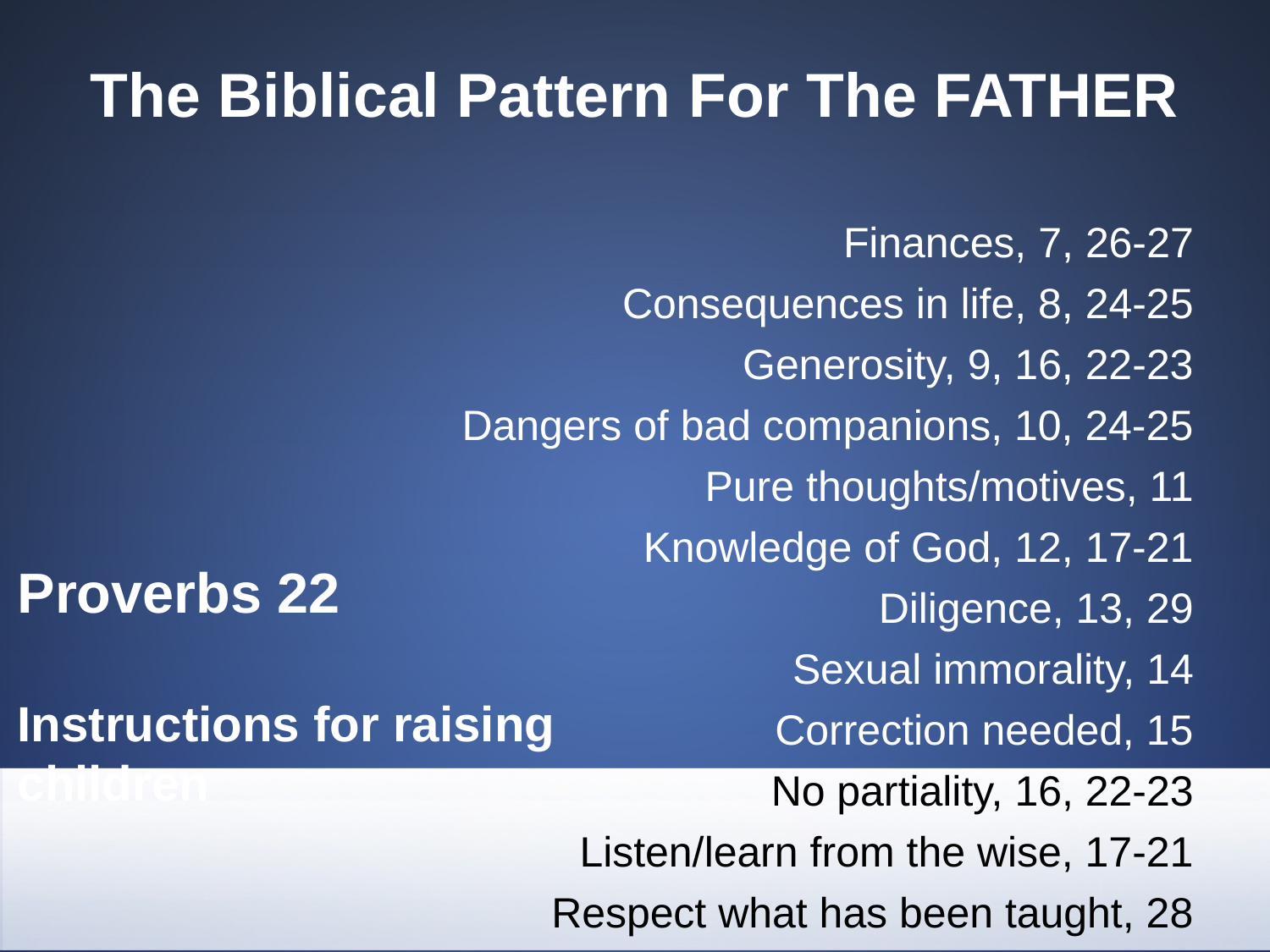

# The Biblical Pattern For The FATHER
Finances, 7, 26-27
Consequences in life, 8, 24-25
Generosity, 9, 16, 22-23
Dangers of bad companions, 10, 24-25
Pure thoughts/motives, 11
Knowledge of God, 12, 17-21
Diligence, 13, 29
Sexual immorality, 14
Correction needed, 15
No partiality, 16, 22-23
Listen/learn from the wise, 17-21
Respect what has been taught, 28
Proverbs 22

Instructions for raising children